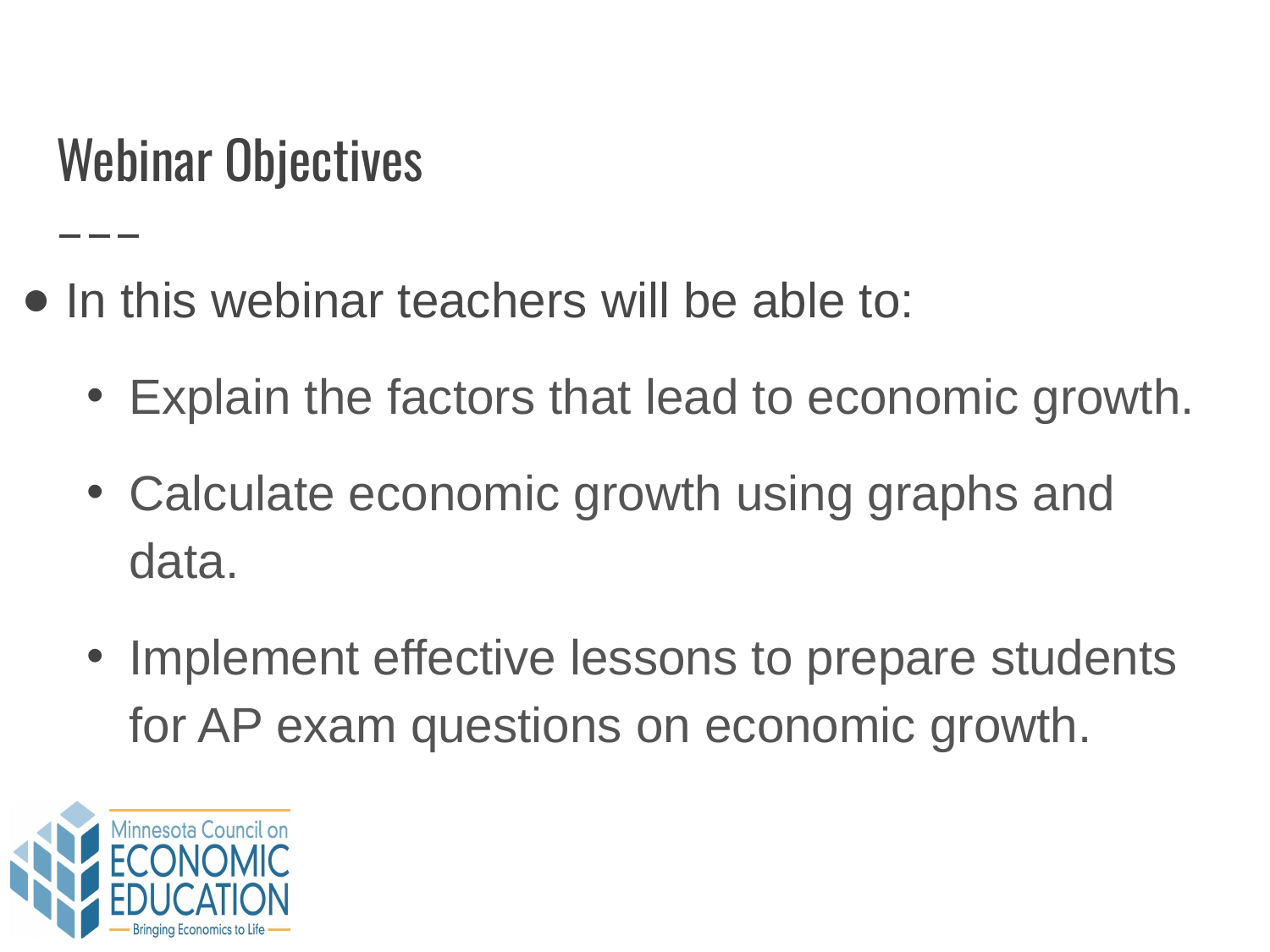

# Webinar Objectives

In this webinar teachers will be able to:
Explain the factors that lead to economic growth.
Calculate economic growth using graphs and data.
Implement effective lessons to prepare students for AP exam questions on economic growth.